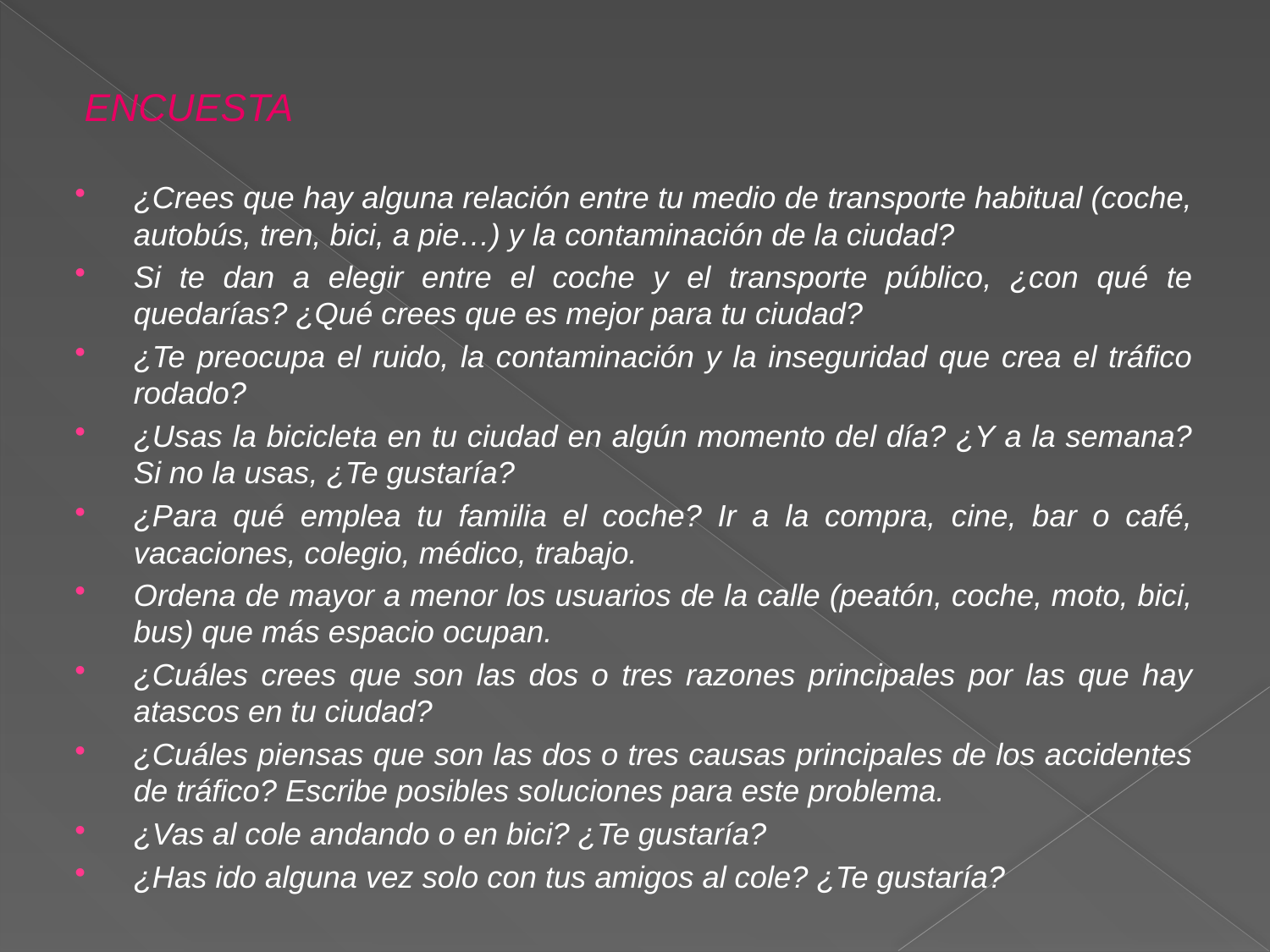

ENCUESTA

¿Crees que hay alguna relación entre tu medio de transporte habitual (coche, autobús, tren, bici, a pie…) y la contaminación de la ciudad?
Si te dan a elegir entre el coche y el transporte público, ¿con qué te quedarías? ¿Qué crees que es mejor para tu ciudad?
¿Te preocupa el ruido, la contaminación y la inseguridad que crea el tráfico rodado?
¿Usas la bicicleta en tu ciudad en algún momento del día? ¿Y a la semana? Si no la usas, ¿Te gustaría?
¿Para qué emplea tu familia el coche? Ir a la compra, cine, bar o café, vacaciones, colegio, médico, trabajo.
Ordena de mayor a menor los usuarios de la calle (peatón, coche, moto, bici, bus) que más espacio ocupan.
¿Cuáles crees que son las dos o tres razones principales por las que hay atascos en tu ciudad?
¿Cuáles piensas que son las dos o tres causas principales de los accidentes de tráfico? Escribe posibles soluciones para este problema.
¿Vas al cole andando o en bici? ¿Te gustaría?
¿Has ido alguna vez solo con tus amigos al cole? ¿Te gustaría?